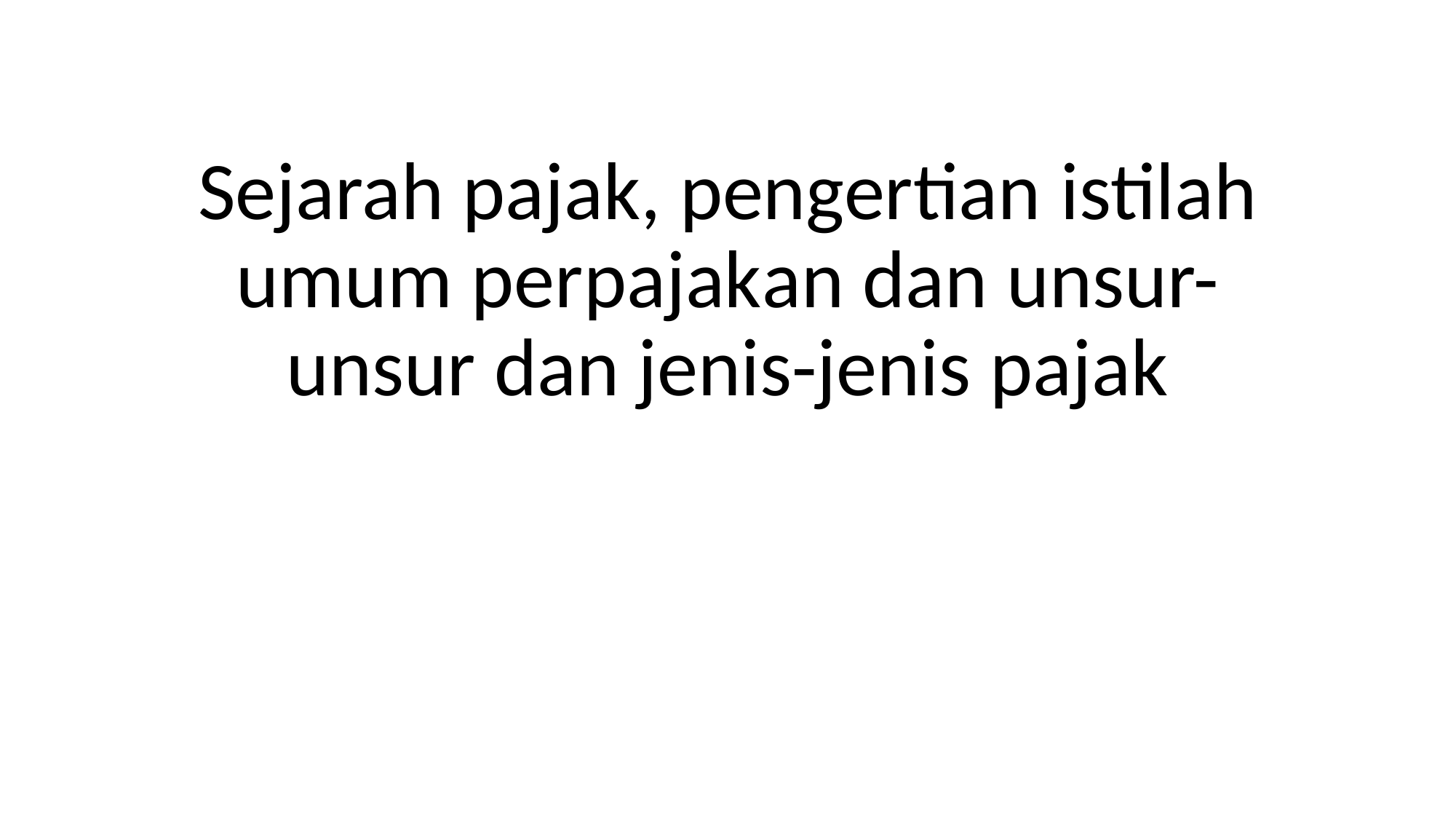

# Sejarah pajak, pengertian istilah umum perpajakan dan unsur-unsur dan jenis-jenis pajak